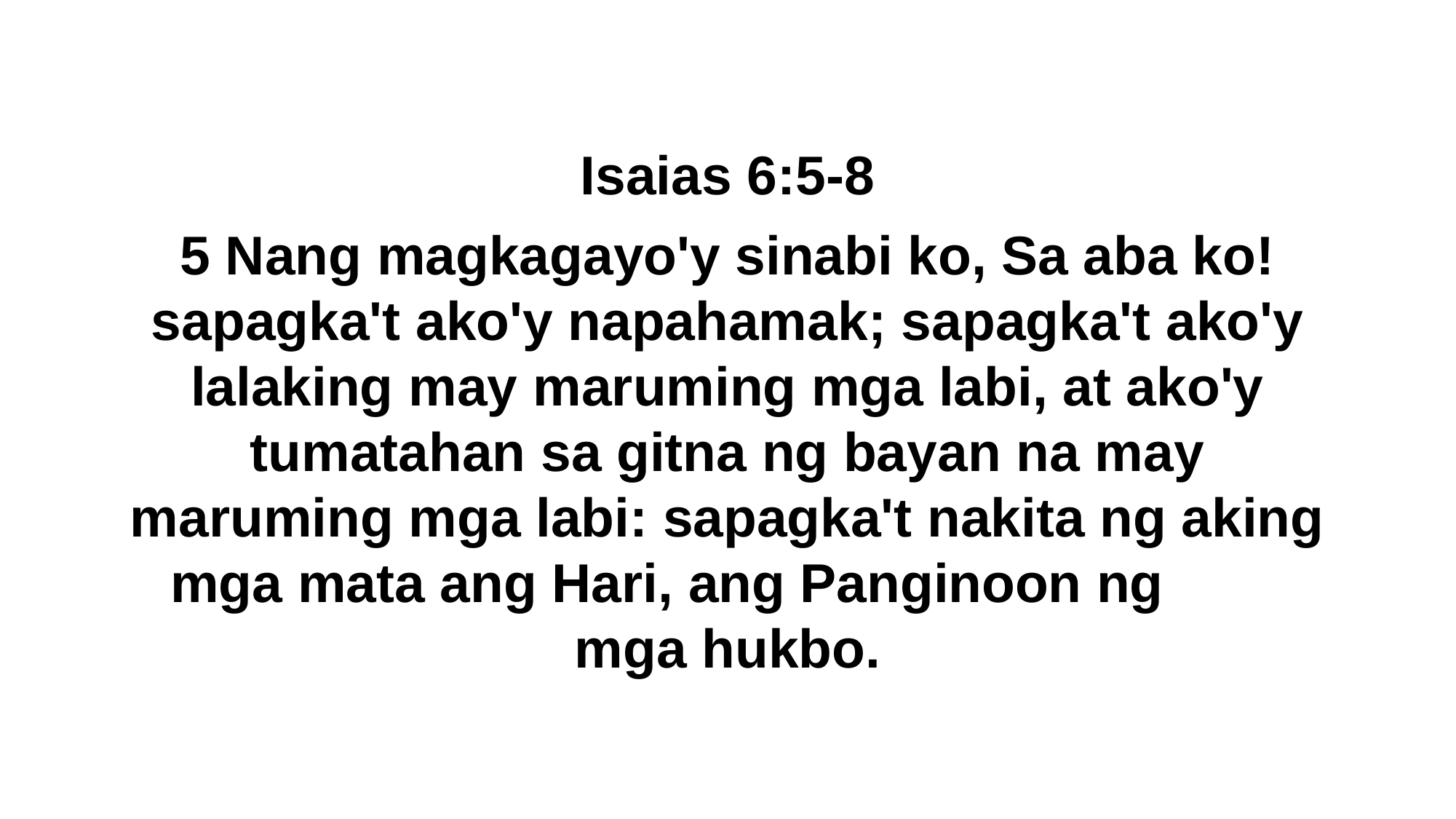

Isaias 6:5-8
5 Nang magkagayo'y sinabi ko, Sa aba ko! sapagka't ako'y napahamak; sapagka't ako'y lalaking may maruming mga labi, at ako'y tumatahan sa gitna ng bayan na may maruming mga labi: sapagka't nakita ng aking mga mata ang Hari, ang Panginoon ng         mga hukbo.